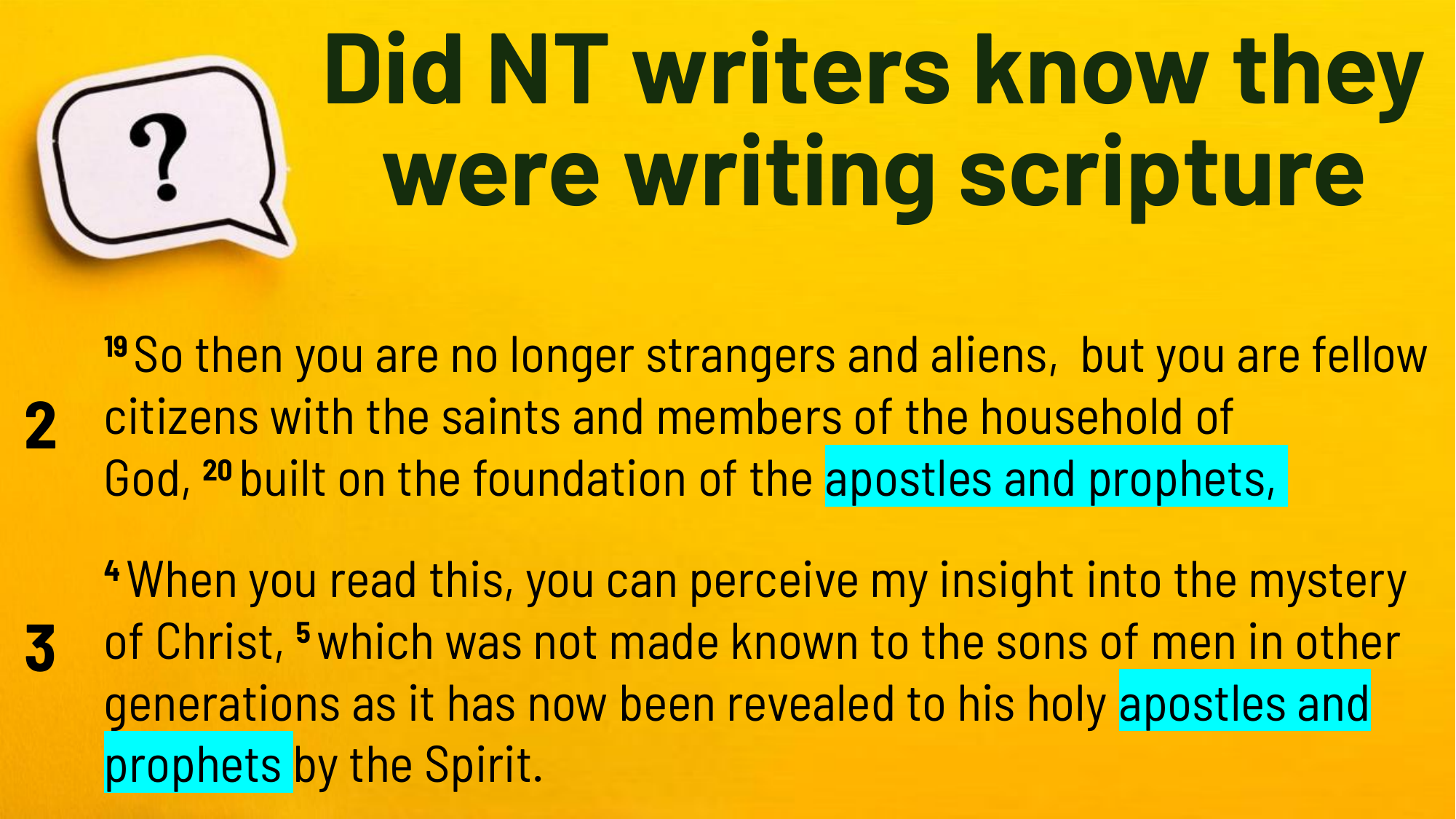

Did NT writers know they were writing scripture
19 So then you are no longer strangers and aliens,  but you are fellow citizens with the saints and members of the household of God, 20 built on the foundation of the apostles and prophets,
2
4 When you read this, you can perceive my insight into the mystery of Christ, 5 which was not made known to the sons of men in other generations as it has now been revealed to his holy apostles and prophets by the Spirit.
3